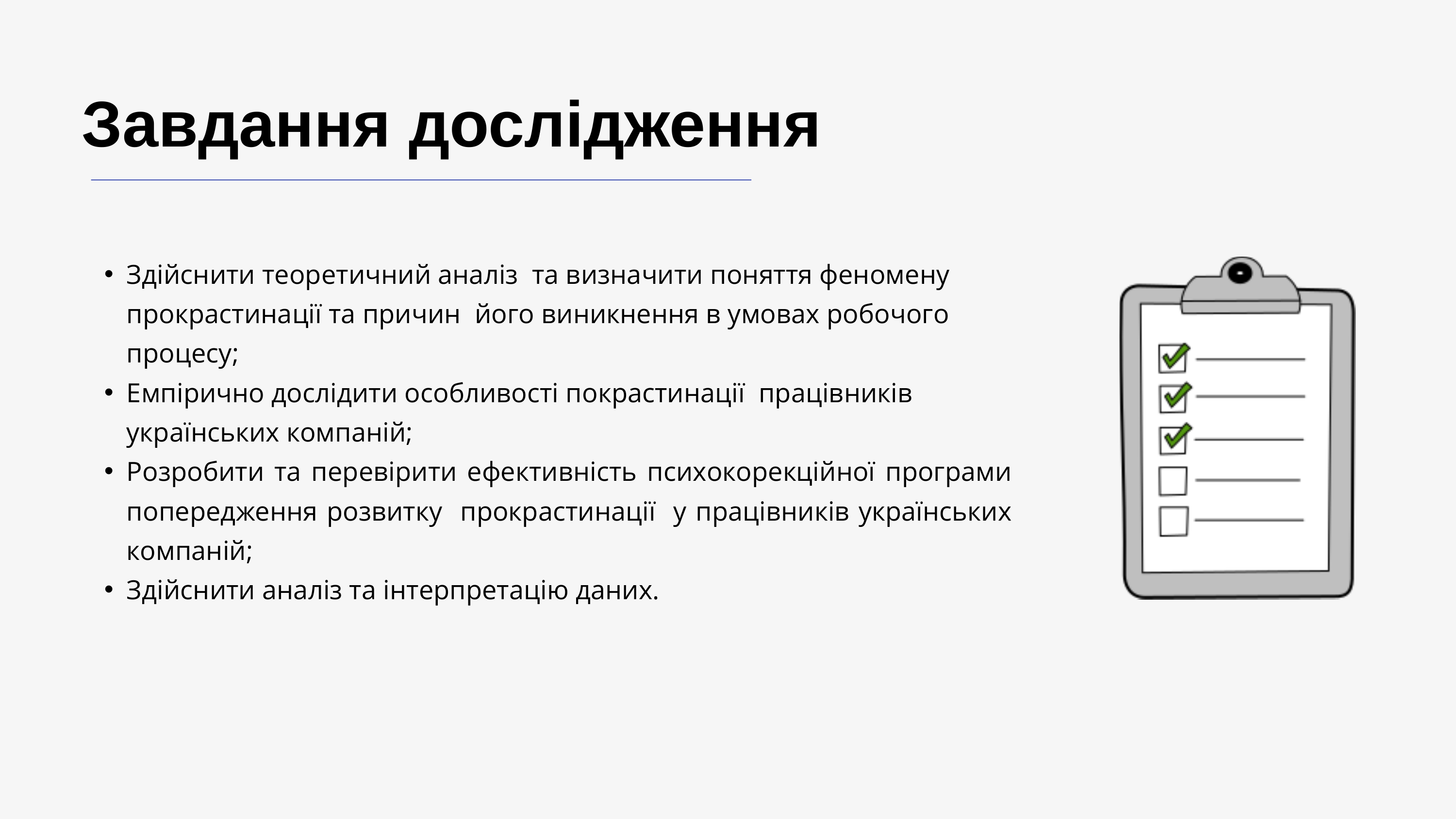

Завдання дослідження

Здійснити теоретичний аналіз  та визначити поняття феномену прокрастинації та причин  його виникнення в умовах робочого процесу;
Емпірично дослідити особливості покрастинації  працівників українських компаній;
Розробити та перевірити ефективність психокорекційної програми попередження розвитку  прокрастинації  у працівників українських компаній;
Здійснити аналіз та інтерпретацію даних.